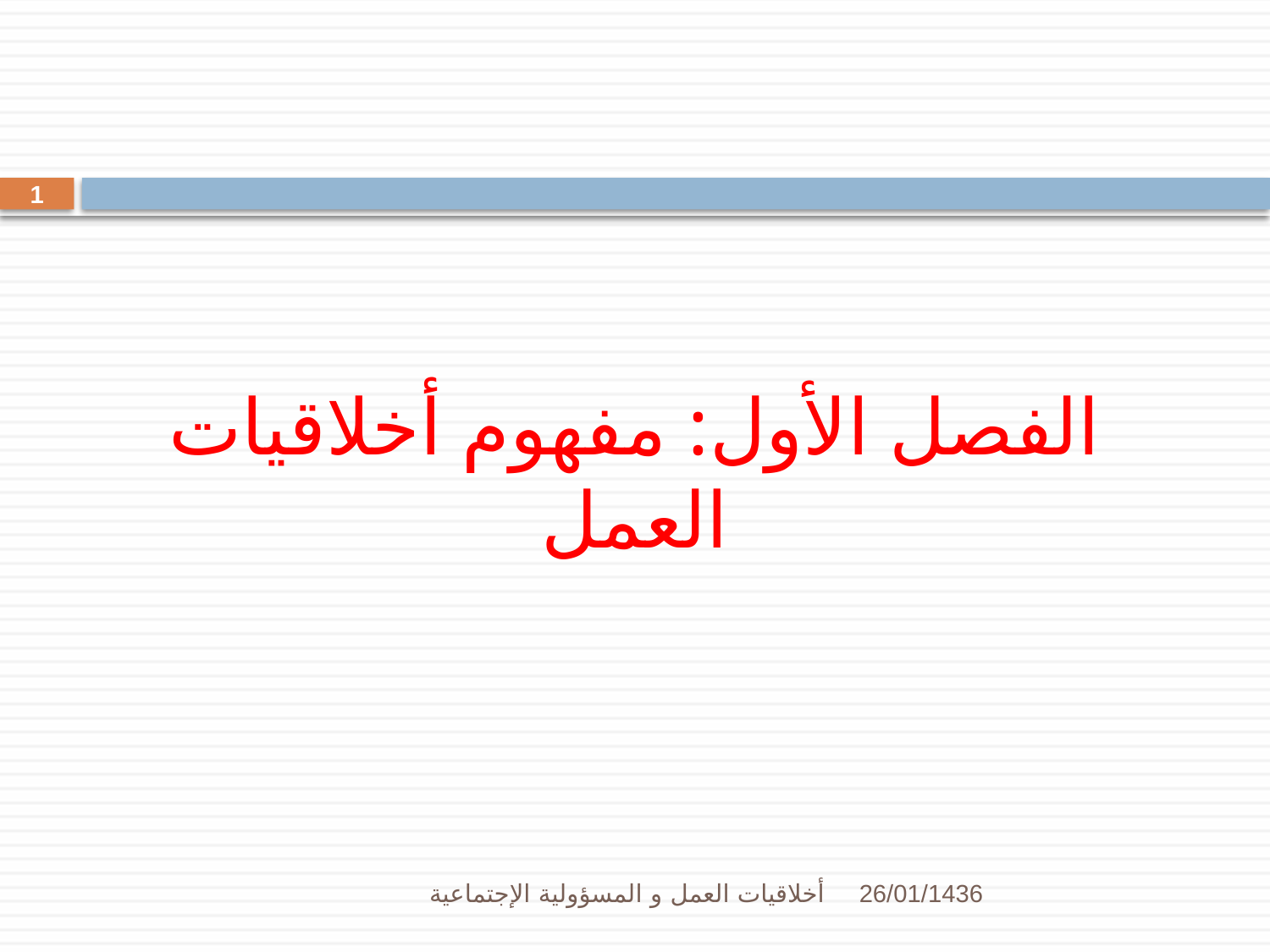

# الفصل الأول: مفهوم أخلاقيات العمل
1
أخلاقيات العمل و المسؤولية الإجتماعية
26/01/1436